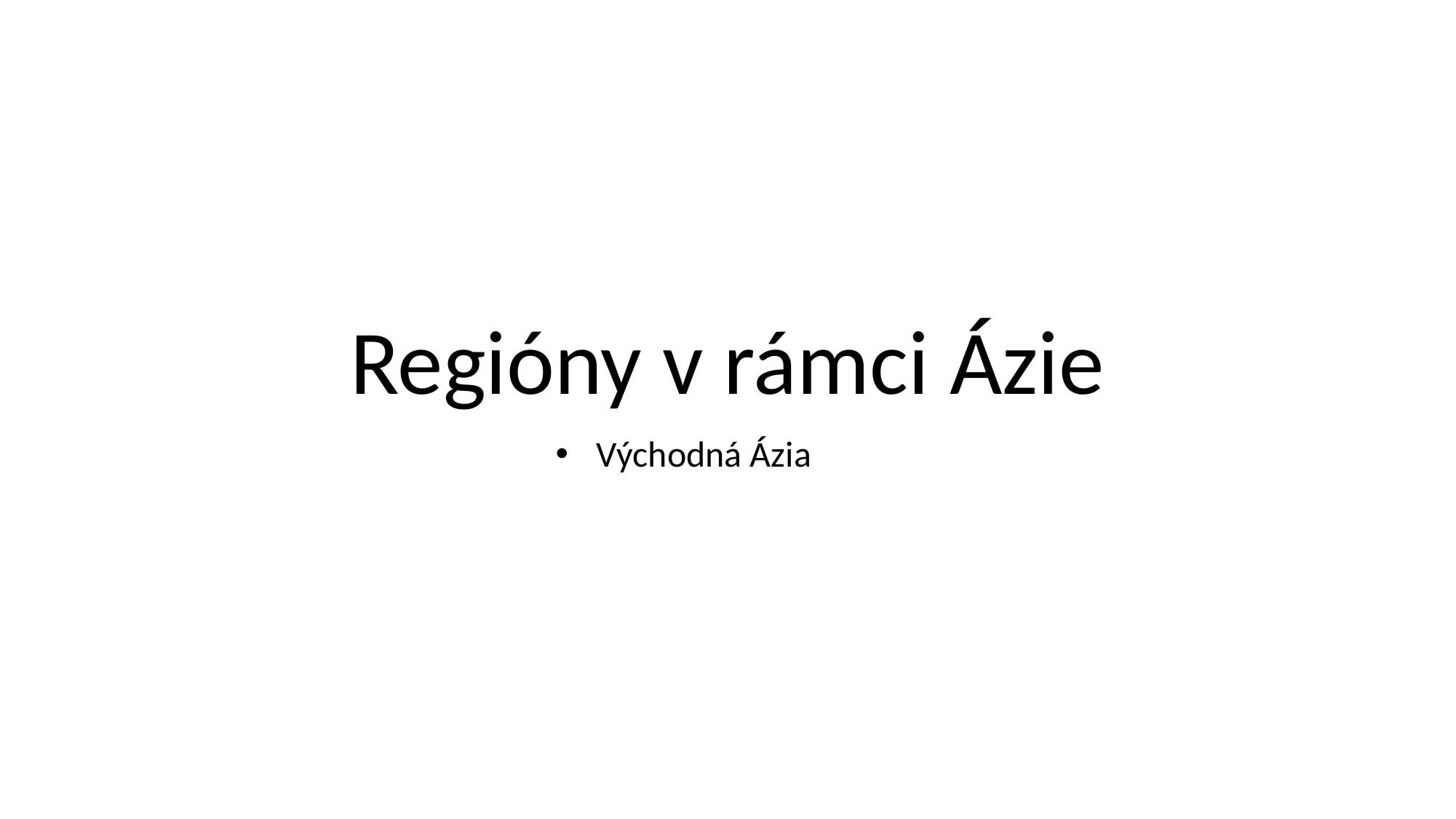

# Regióny v rámci Ázie
Východná Ázia